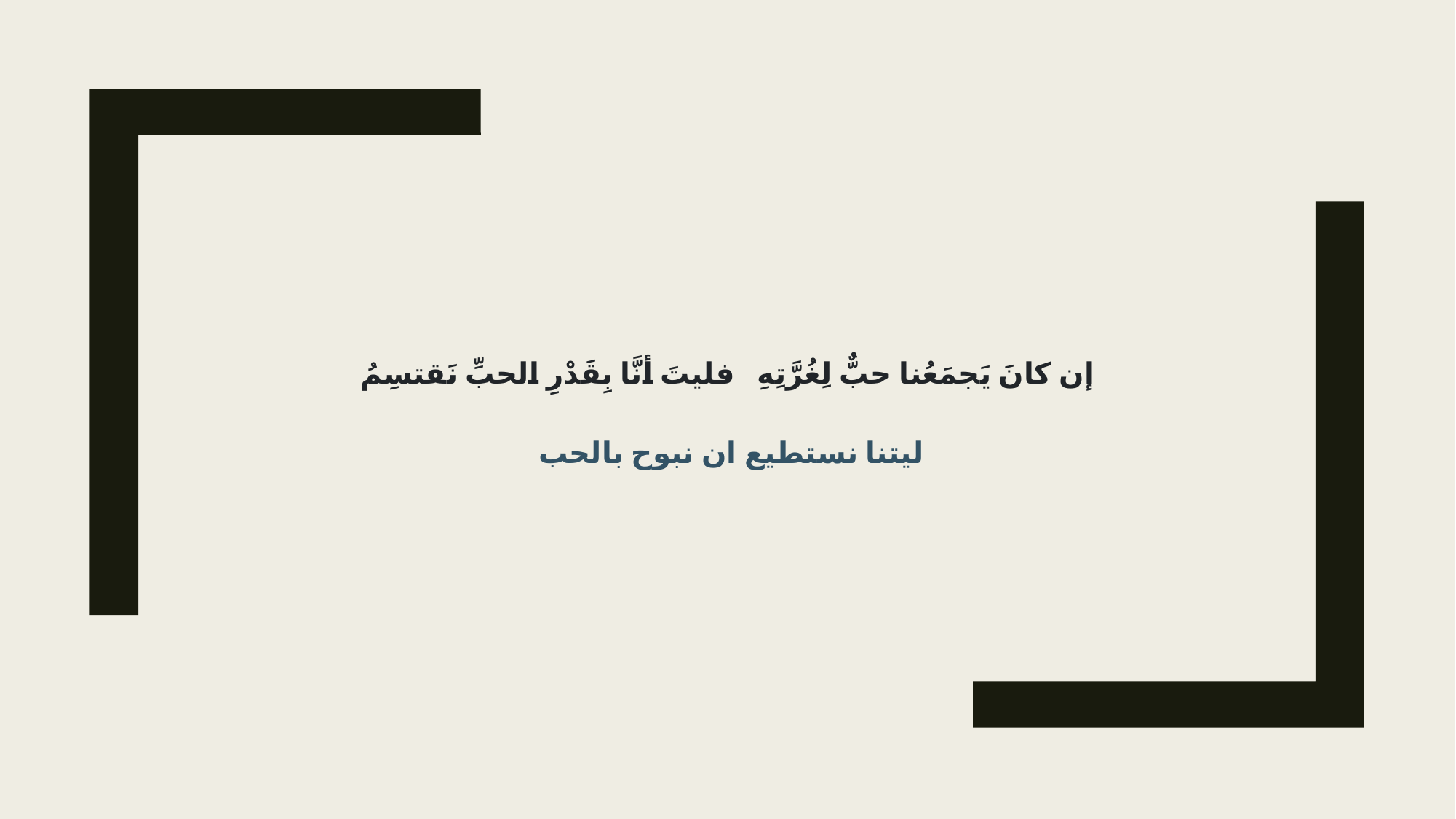

إن كانَ يَجمَعُنا حبٌّ لِغُرَّتِهِ   فليتَ أنَّا بِقَدْرِ الحبِّ نَقتسِمُ

ليتنا نستطيع ان نبوح بالحب